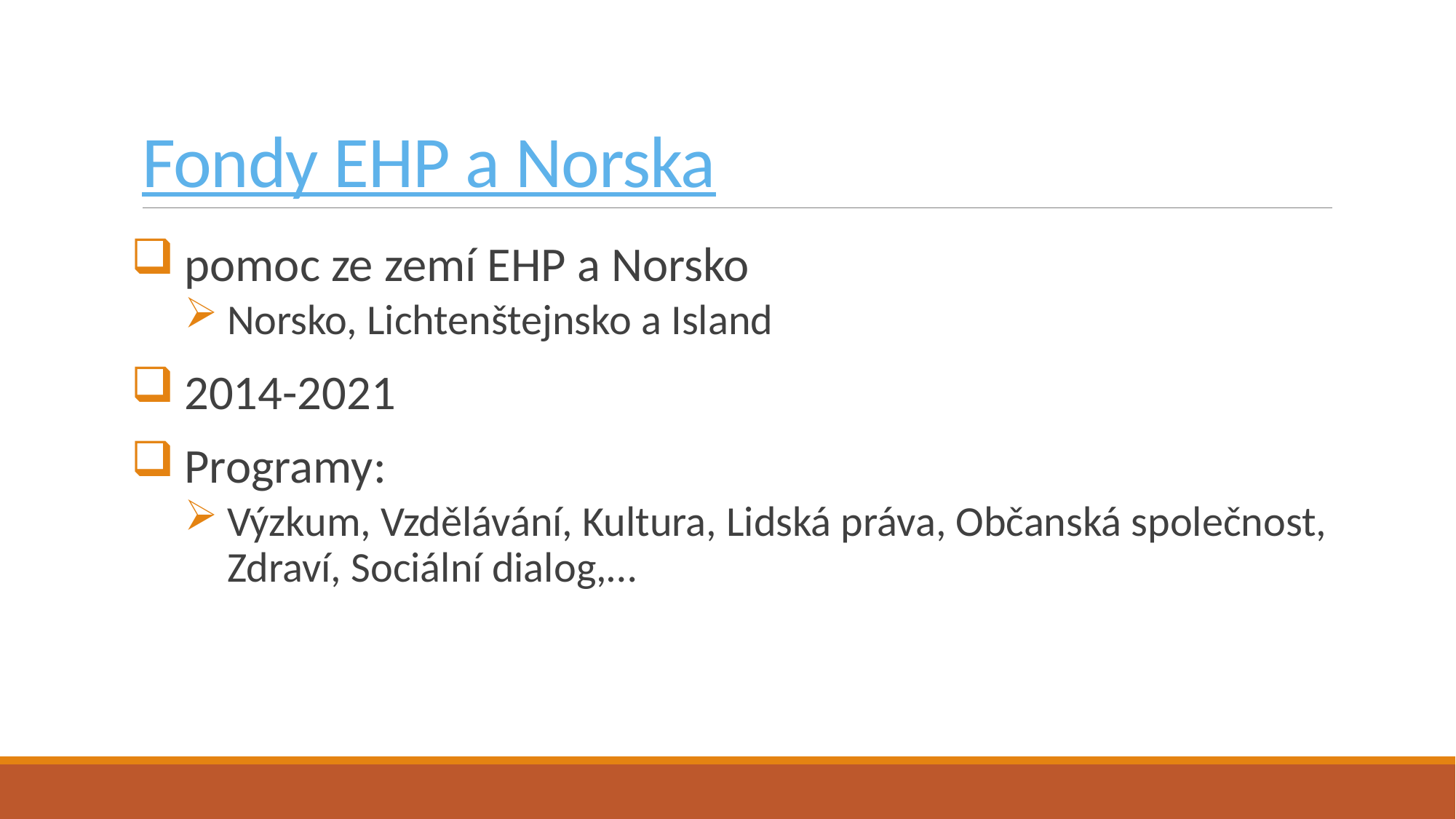

# Fondy EHP a Norska
pomoc ze zemí EHP a Norsko
Norsko, Lichtenštejnsko a Island
2014-2021
Programy:
Výzkum, Vzdělávání, Kultura, Lidská práva, Občanská společnost, Zdraví, Sociální dialog,…